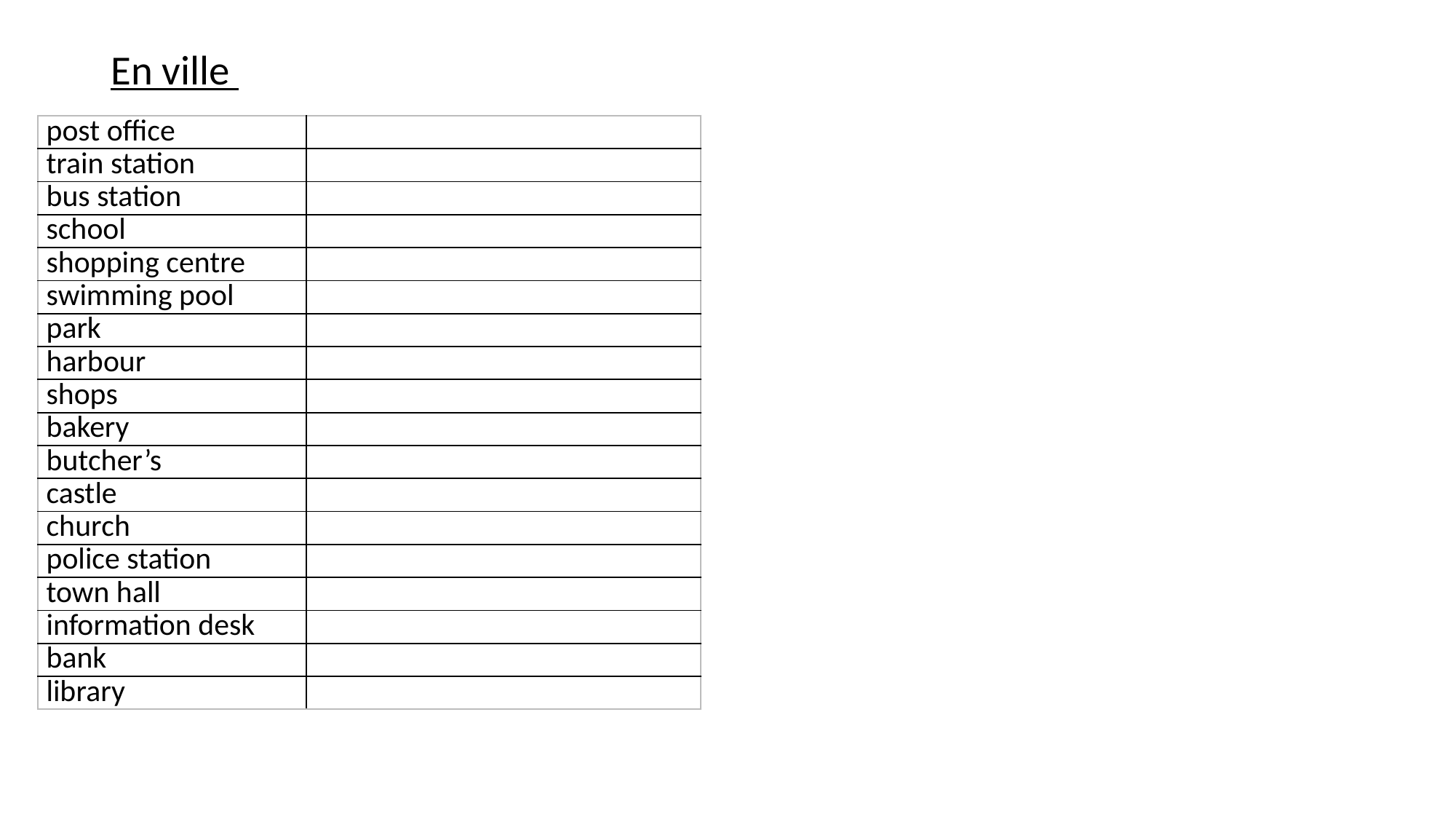

# En ville
| post office |  |
| --- | --- |
| train station |  |
| bus station |  |
| school |  |
| shopping centre |  |
| swimming pool |  |
| park |  |
| harbour |  |
| shops |  |
| bakery |  |
| butcher’s |  |
| castle |  |
| church |  |
| police station |  |
| town hall |  |
| information desk |  |
| bank |  |
| library |  |